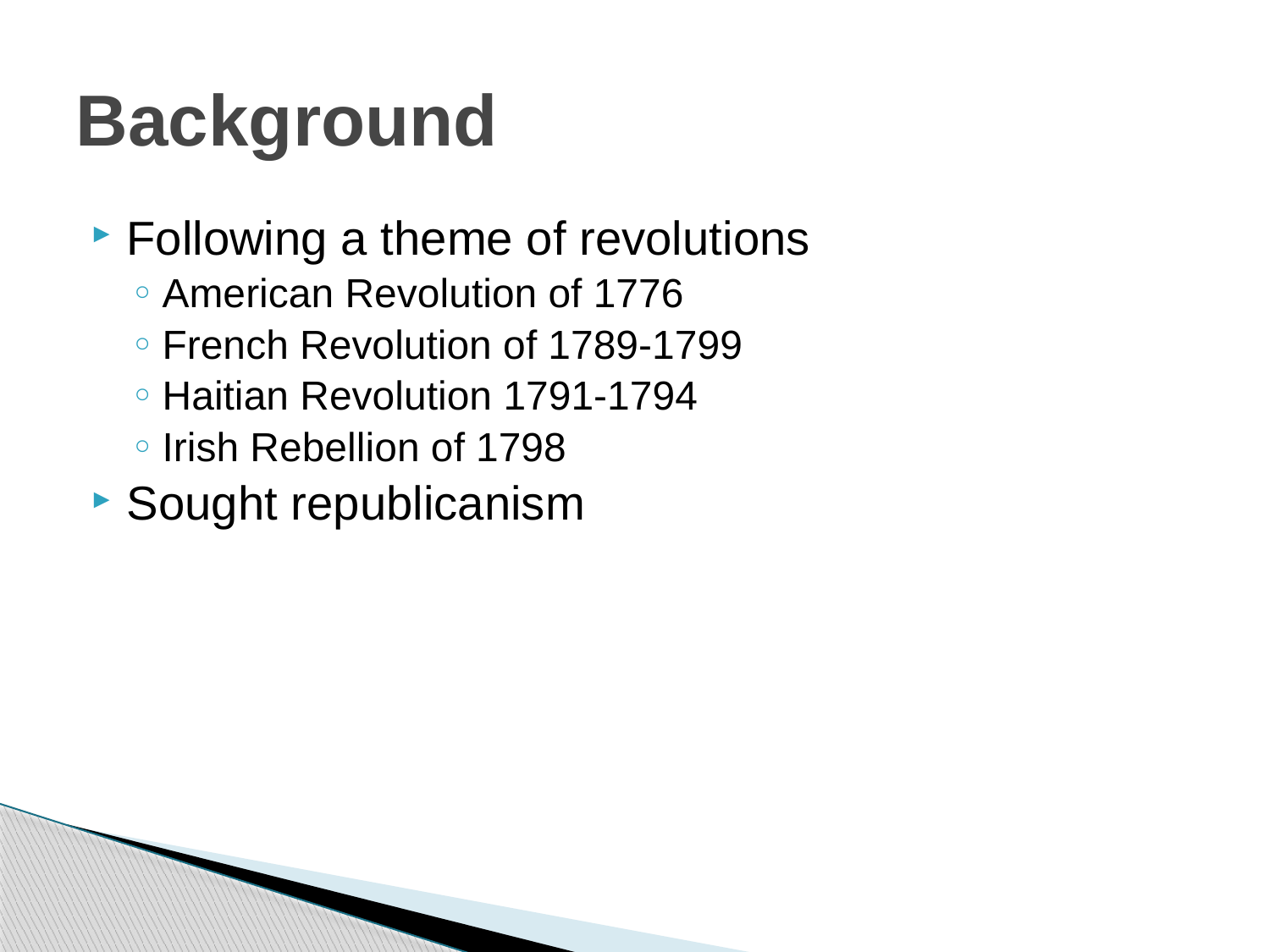

# Background
Following a theme of revolutions
American Revolution of 1776
French Revolution of 1789-1799
Haitian Revolution 1791-1794
Irish Rebellion of 1798
Sought republicanism